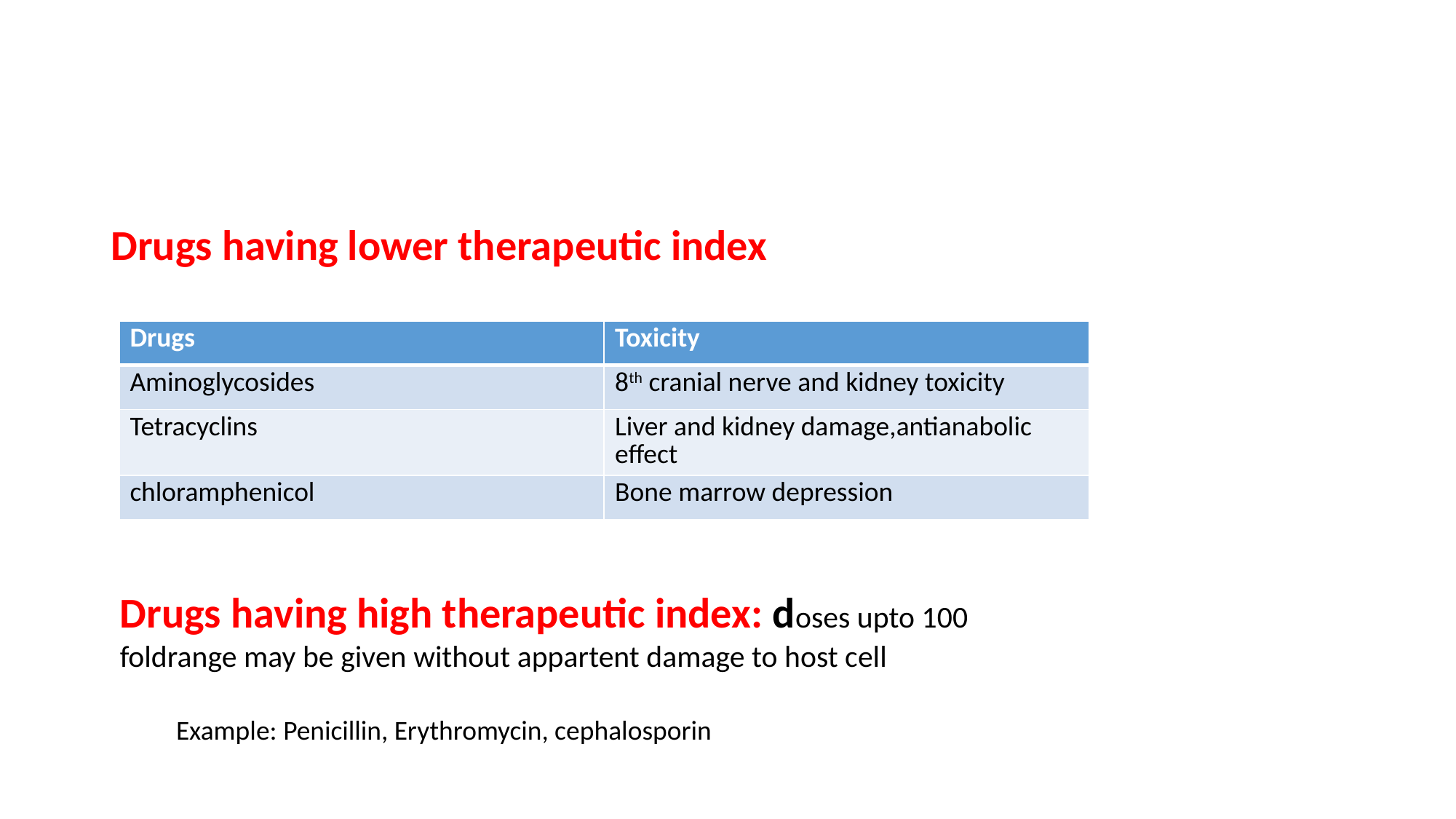

#
Drugs having lower therapeutic index
| Drugs | Toxicity |
| --- | --- |
| Aminoglycosides | 8th cranial nerve and kidney toxicity |
| Tetracyclins | Liver and kidney damage,antianabolic effect |
| chloramphenicol | Bone marrow depression |
Drugs having high therapeutic index: doses upto 100 foldrange may be given without appartent damage to host cell
Example: Penicillin, Erythromycin, cephalosporin